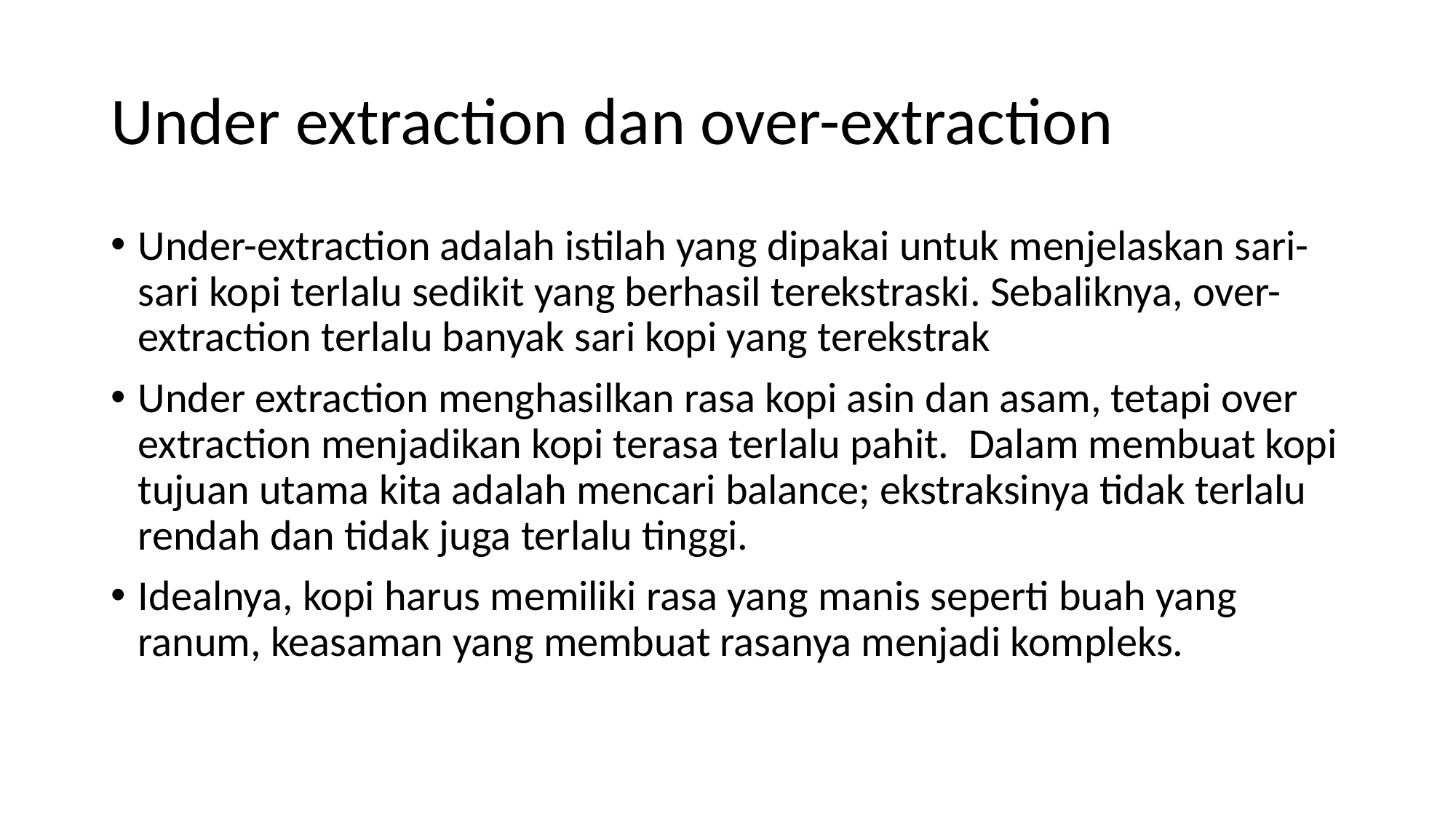

# Under extraction dan over-extraction
Under-extraction adalah istilah yang dipakai untuk menjelaskan sari-sari kopi terlalu sedikit yang berhasil terekstraski. Sebaliknya, over-extraction terlalu banyak sari kopi yang terekstrak
Under extraction menghasilkan rasa kopi asin dan asam, tetapi over extraction menjadikan kopi terasa terlalu pahit.  Dalam membuat kopi tujuan utama kita adalah mencari balance; ekstraksinya tidak terlalu rendah dan tidak juga terlalu tinggi.
Idealnya, kopi harus memiliki rasa yang manis seperti buah yang ranum, keasaman yang membuat rasanya menjadi kompleks.